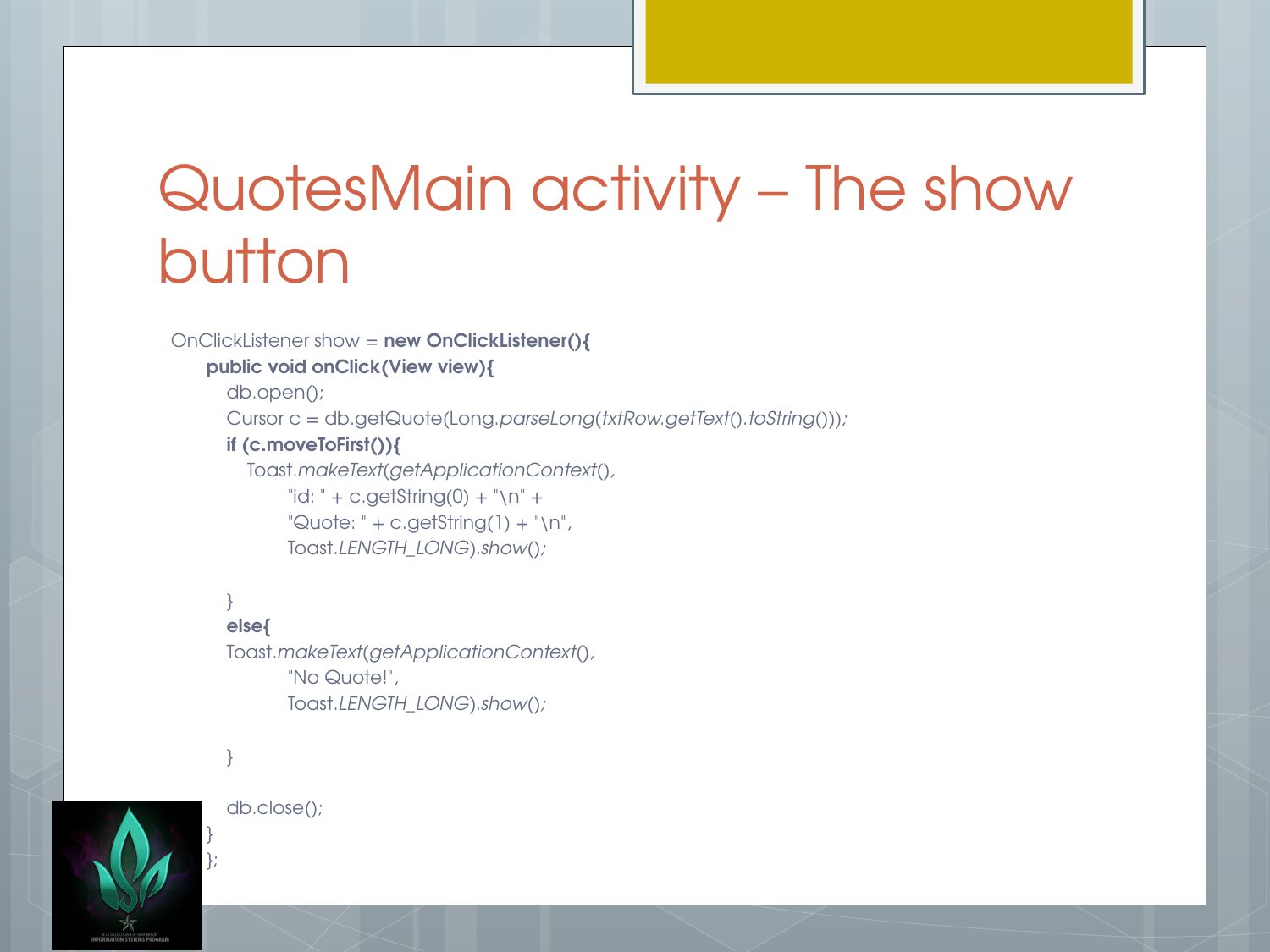

# QuotesMain activity – The show button
 OnClickListener show = new OnClickListener(){
        public void onClick(View view){
            db.open();
            Cursor c = db.getQuote(Long.parseLong(txtRow.getText().toString()));
            if (c.moveToFirst()){
                Toast.makeText(getApplicationContext(),
                        "id: " + c.getString(0) + "\n" +
                        "Quote: " + c.getString(1) + "\n",
                        Toast.LENGTH_LONG).show();

            }
            else{
            Toast.makeText(getApplicationContext(),
                        "No Quote!",
                        Toast.LENGTH_LONG).show();

            }

            db.close();
        }
        };